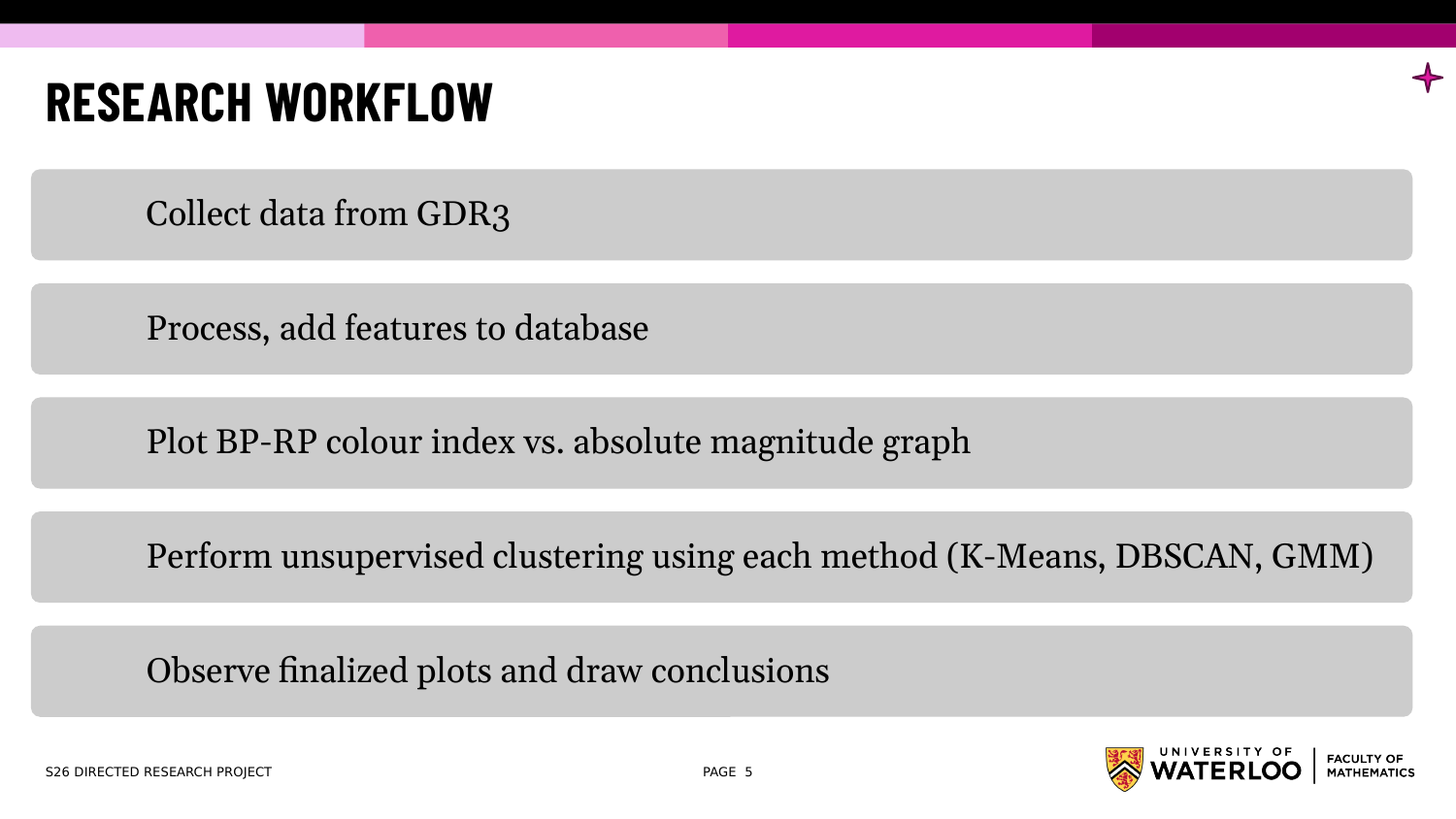

# RESEARCH WORKFLOW

Collect data from GDR3
Process, add features to database
Plot BP-RP colour index vs. absolute magnitude graph
Perform unsupervised clustering using each method (K-Means, DBSCAN, GMM)
Observe finalized plots and draw conclusions
S26 DIRECTED RESEARCH PROJECT
PAGE  5